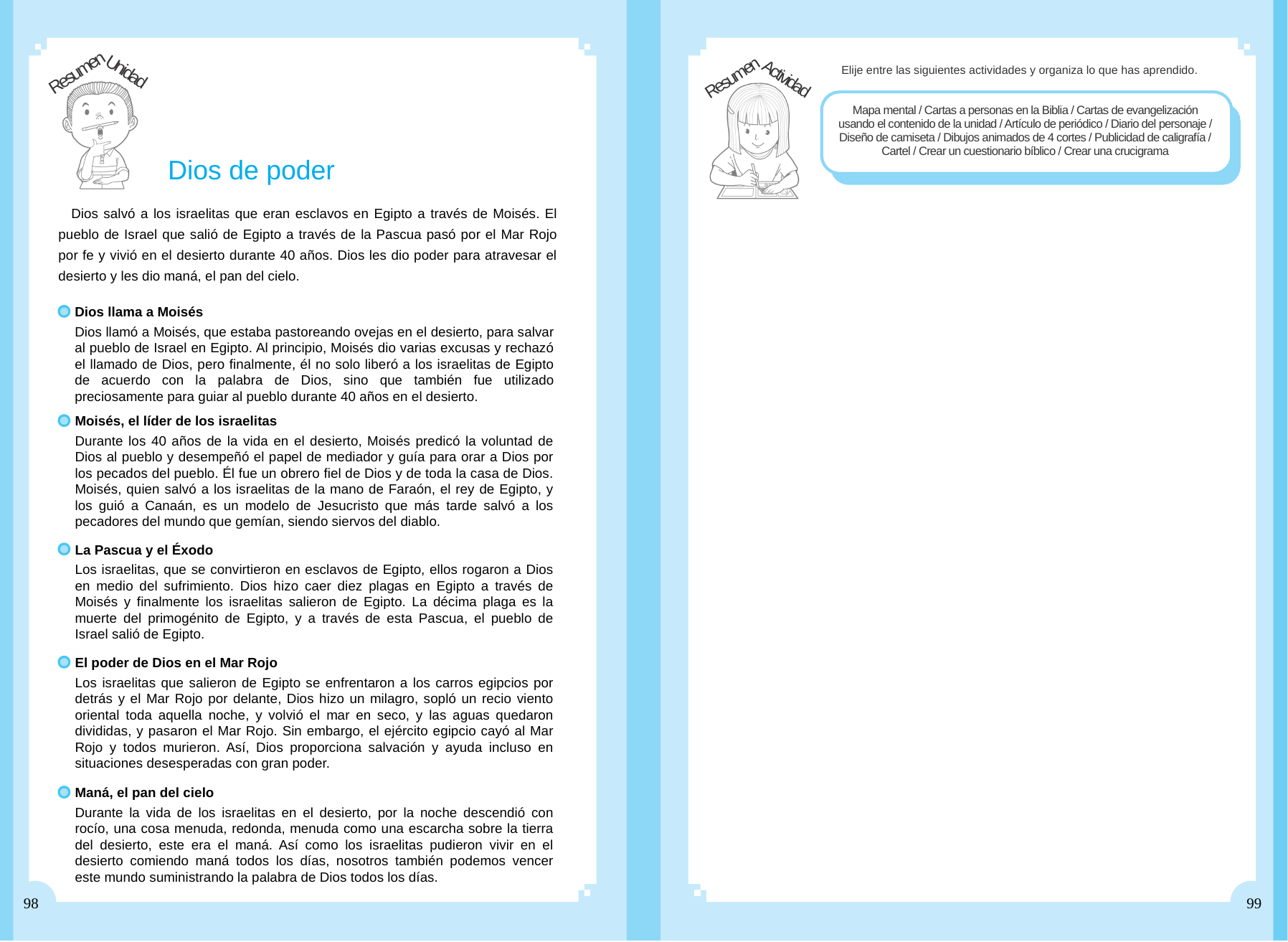

Resumen

Unidad
Resumen
Actividad
Elije entre las siguientes actividades y organiza lo que has aprendido.

Mapa mental / Cartas a personas en la Biblia / Cartas de evangelización usando el contenido de la unidad / Artículo de periódico / Diario del personaje / Diseño de camiseta / Dibujos animados de 4 cortes / Publicidad de caligrafía / Cartel / Crear un cuestionario bíblico / Crear una crucigrama

Dios de poder
Dios salvó a los israelitas que eran esclavos en Egipto a través de Moisés. El pueblo de Israel que salió de Egipto a través de la Pascua pasó por el Mar Rojo por fe y vivió en el desierto durante 40 años. Dios les dio poder para atravesar el desierto y les dio maná, el pan del cielo.
Dios llama a Moisés
Dios llamó a Moisés, que estaba pastoreando ovejas en el desierto, para salvar al pueblo de Israel en Egipto. Al principio, Moisés dio varias excusas y rechazó el llamado de Dios, pero finalmente, él no solo liberó a los israelitas de Egipto de acuerdo con la palabra de Dios, sino que también fue utilizado preciosamente para guiar al pueblo durante 40 años en el desierto.

Moisés, el líder de los israelitas
Durante los 40 años de la vida en el desierto, Moisés predicó la voluntad de Dios al pueblo y desempeñó el papel de mediador y guía para orar a Dios por los pecados del pueblo. Él fue un obrero fiel de Dios y de toda la casa de Dios. Moisés, quien salvó a los israelitas de la mano de Faraón, el rey de Egipto, y los guió a Canaán, es un modelo de Jesucristo que más tarde salvó a los pecadores del mundo que gemían, siendo siervos del diablo.

La Pascua y el Éxodo
Los israelitas, que se convirtieron en esclavos de Egipto, ellos rogaron a Dios en medio del sufrimiento. Dios hizo caer diez plagas en Egipto a través de Moisés y finalmente los israelitas salieron de Egipto. La décima plaga es la muerte del primogénito de Egipto, y a través de esta Pascua, el pueblo de Israel salió de Egipto.

El poder de Dios en el Mar Rojo
Los israelitas que salieron de Egipto se enfrentaron a los carros egipcios por detrás y el Mar Rojo por delante, Dios hizo un milagro, sopló un recio viento oriental toda aquella noche, y volvió el mar en seco, y las aguas quedaron divididas, y pasaron el Mar Rojo. Sin embargo, el ejército egipcio cayó al Mar Rojo y todos murieron. Así, Dios proporciona salvación y ayuda incluso en situaciones desesperadas con gran poder.

Maná, el pan del cielo
Durante la vida de los israelitas en el desierto, por la noche descendió con rocío, una cosa menuda, redonda, menuda como una escarcha sobre la tierra del desierto, este era el maná. Así como los israelitas pudieron vivir en el desierto comiendo maná todos los días, nosotros también podemos vencer este mundo suministrando la palabra de Dios todos los días.

98
99